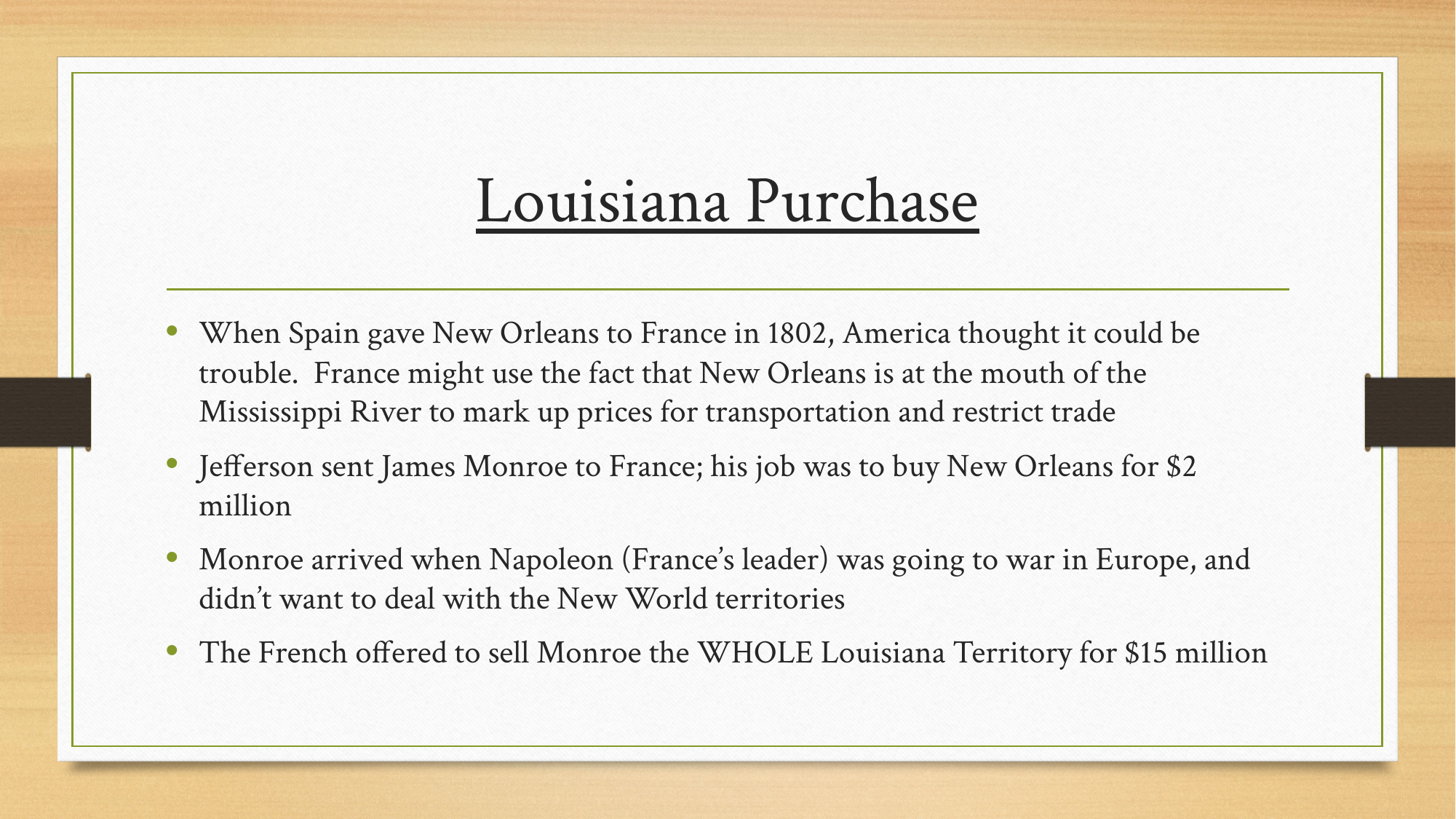

# Louisiana Purchase
When Spain gave New Orleans to France in 1802, America thought it could be trouble.  France might use the fact that New Orleans is at the mouth of the Mississippi River to mark up prices for transportation and restrict trade
Jefferson sent James Monroe to France; his job was to buy New Orleans for $2 million
Monroe arrived when Napoleon (France’s leader) was going to war in Europe, and didn’t want to deal with the New World territories
The French offered to sell Monroe the WHOLE Louisiana Territory for $15 million